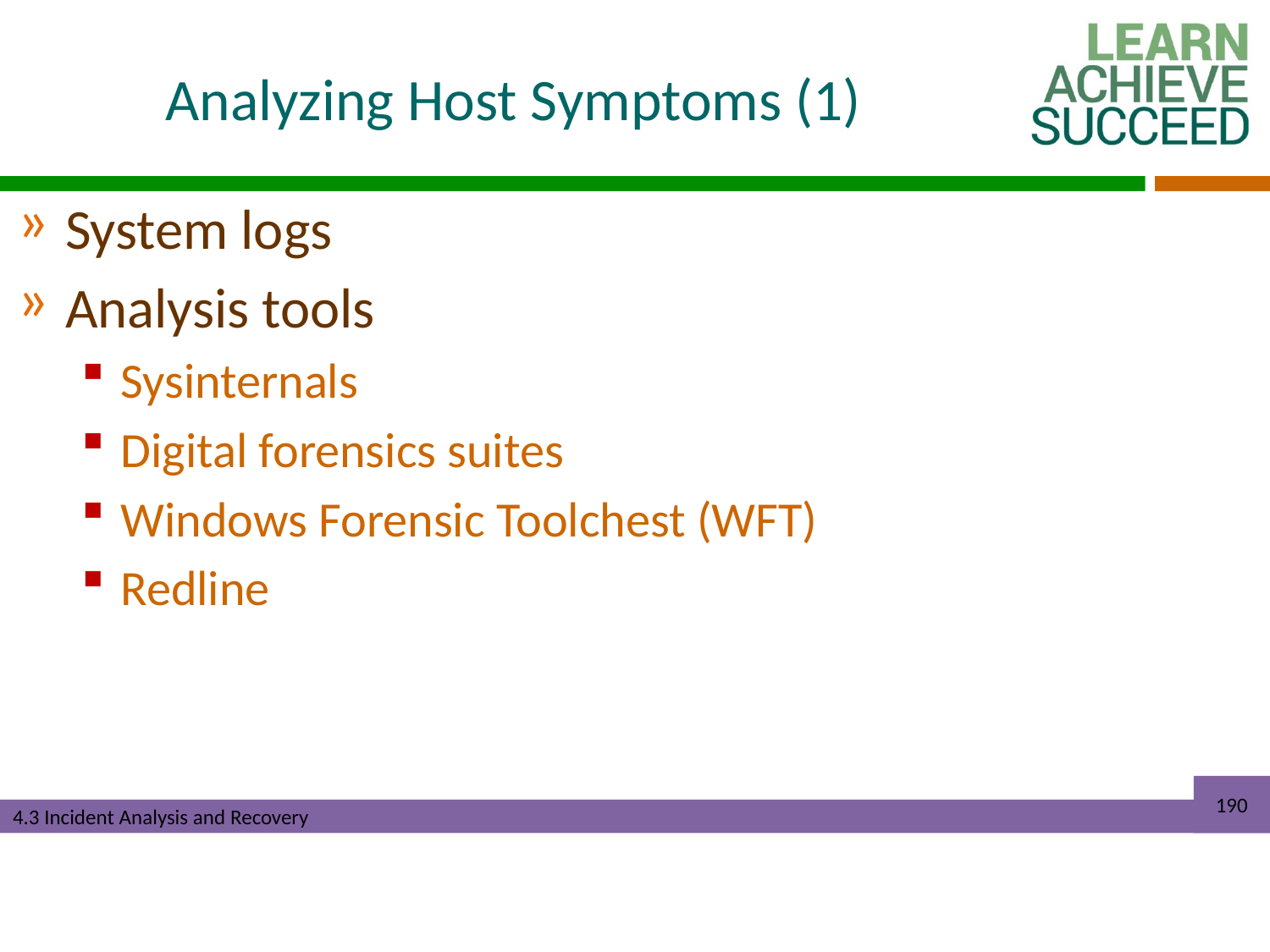

# Analyzing Host Symptoms (1)
System logs
Analysis tools
Sysinternals
Digital forensics suites
Windows Forensic Toolchest (WFT)
Redline

190
4.3 Incident Analysis and Recovery